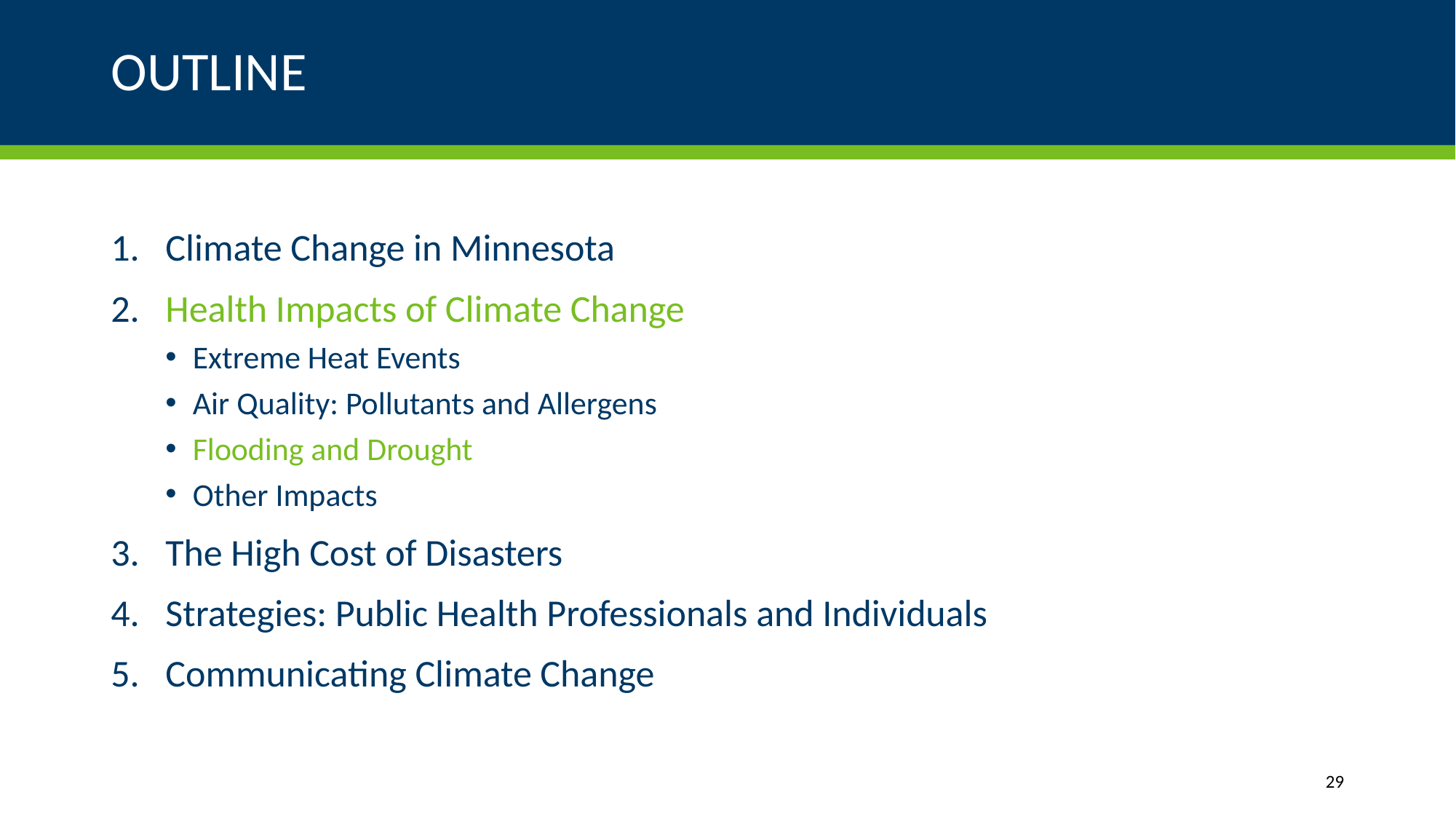

# OUTLINE
Climate Change in Minnesota
Health Impacts of Climate Change
Extreme Heat Events
Air Quality: Pollutants and Allergens
Flooding and Drought
Other Impacts
The High Cost of Disasters
Strategies: Public Health Professionals and Individuals
Communicating Climate Change
29